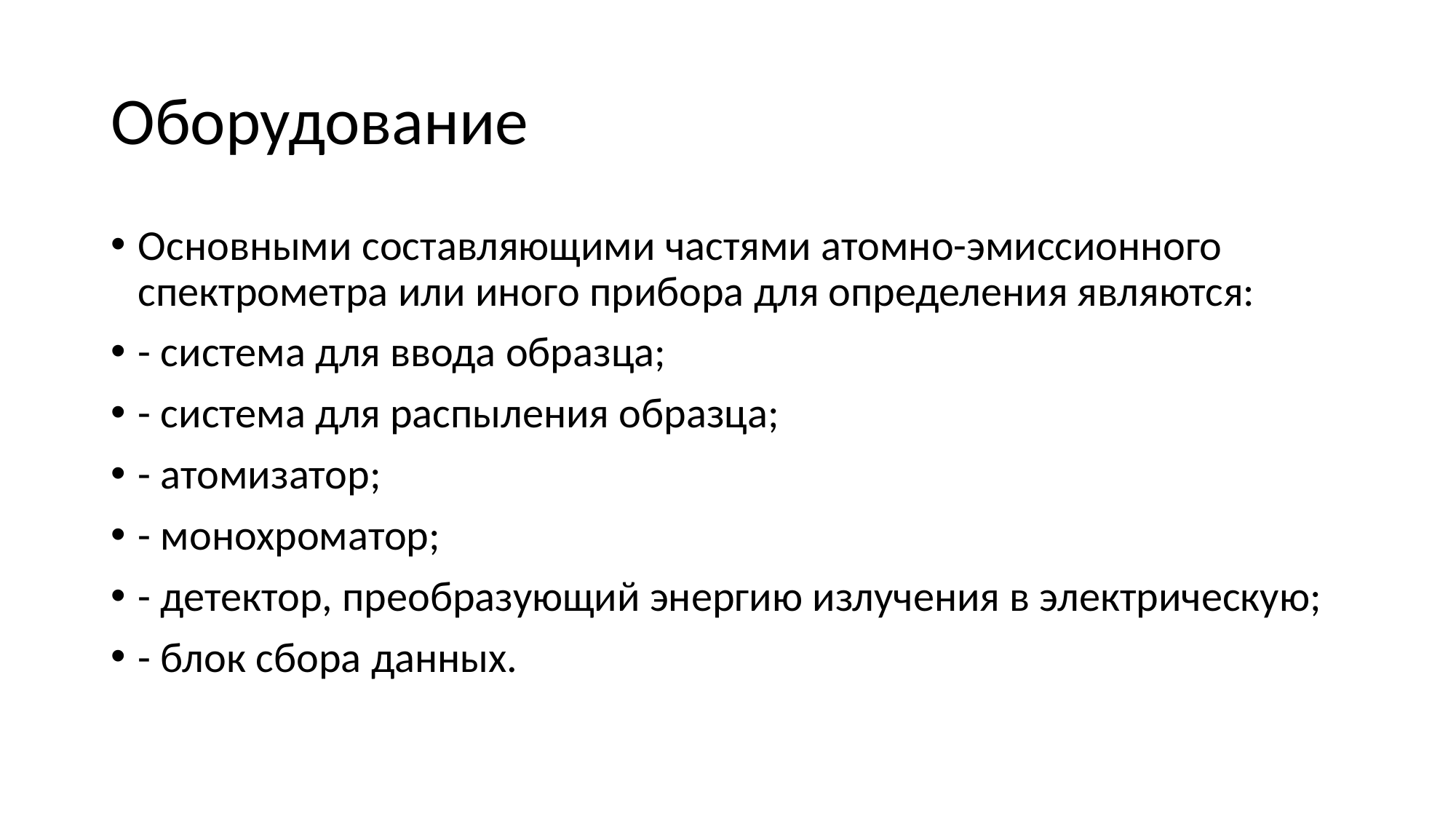

# Оборудование
Основными составляющими частями атомно-эмиссионного спектрометра или иного прибора для определения являются:
- система для ввода образца;
- система для распыления образца;
- атомизатор;
- монохроматор;
- детектор, преобразующий энергию излучения в электрическую;
- блок сбора данных.